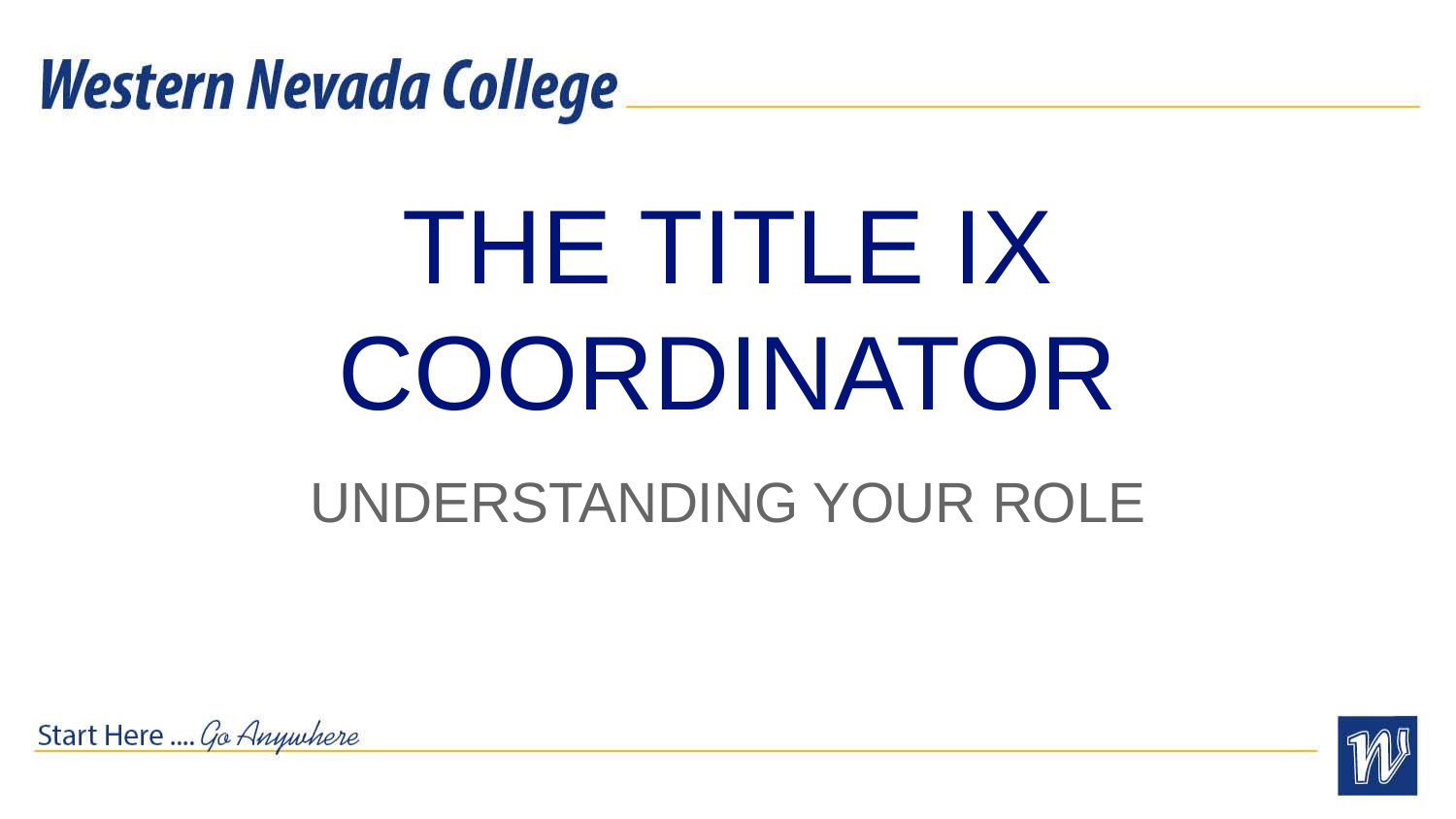

# THE TITLE IX COORDINATOR
UNDERSTANDING YOUR ROLE